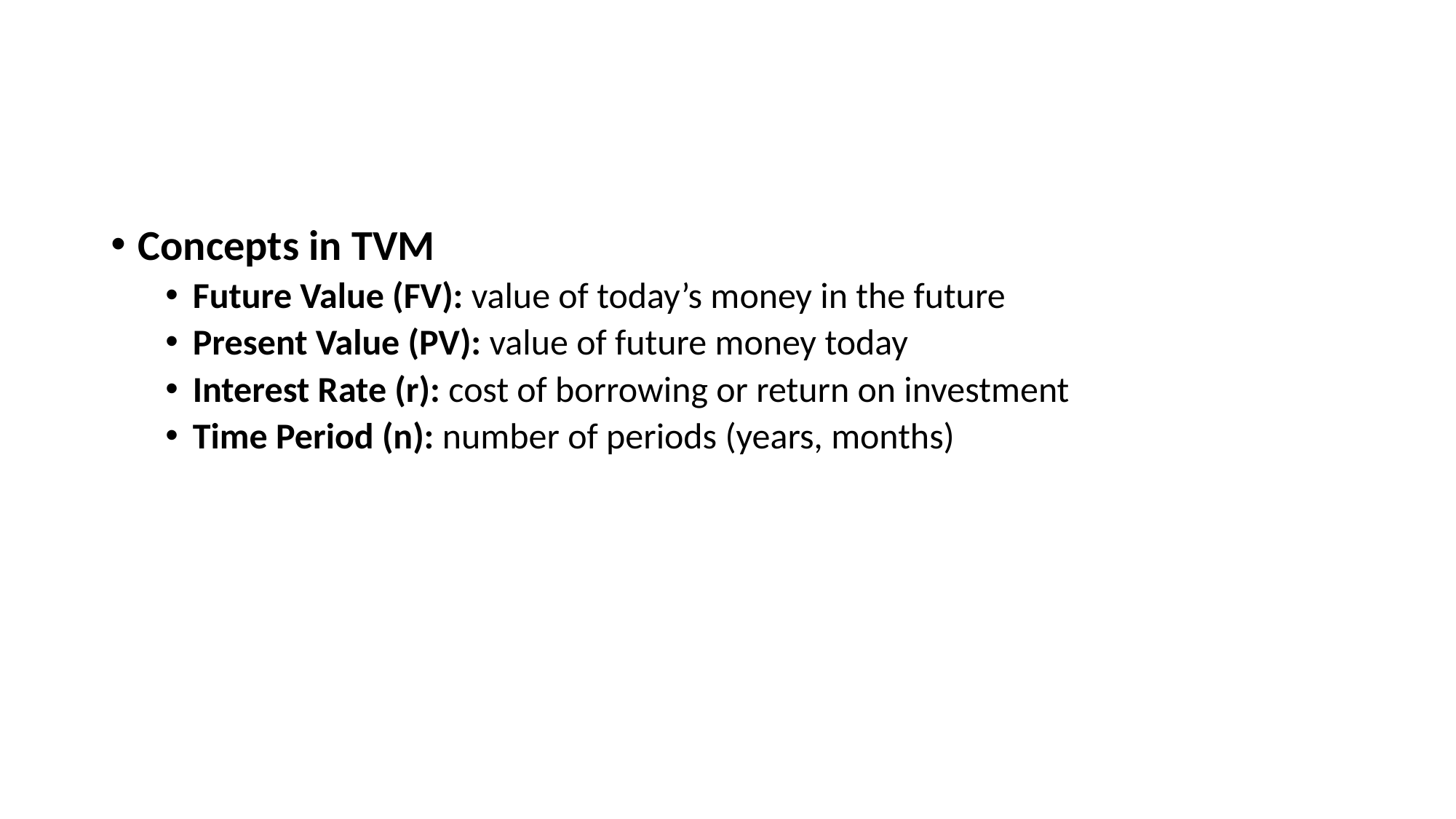

#
Concepts in TVM
Future Value (FV): value of today’s money in the future
Present Value (PV): value of future money today
Interest Rate (r): cost of borrowing or return on investment
Time Period (n): number of periods (years, months)